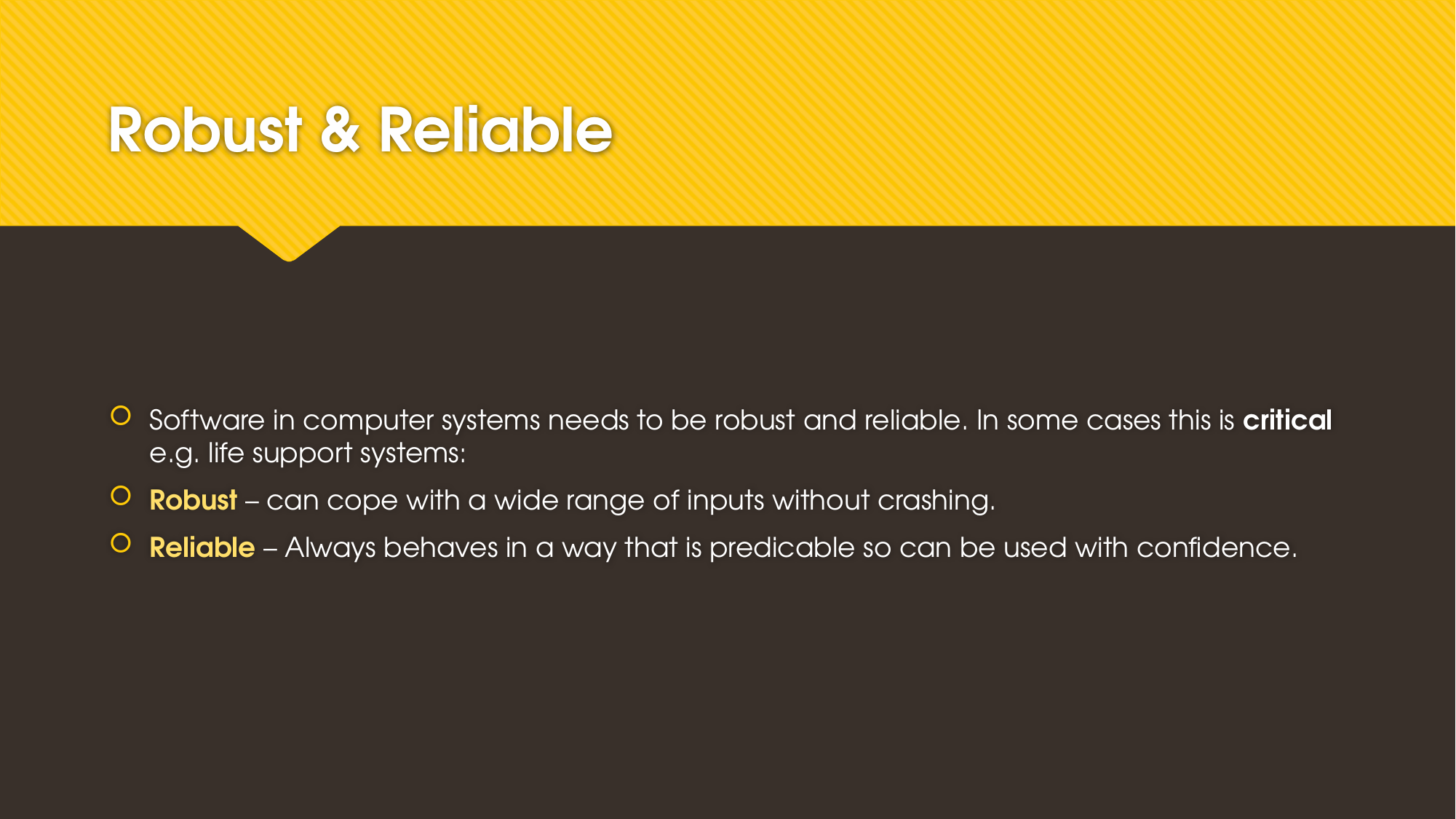

# Robust & Reliable
Software in computer systems needs to be robust and reliable. In some cases this is critical e.g. life support systems:
Robust – can cope with a wide range of inputs without crashing.
Reliable – Always behaves in a way that is predicable so can be used with confidence.